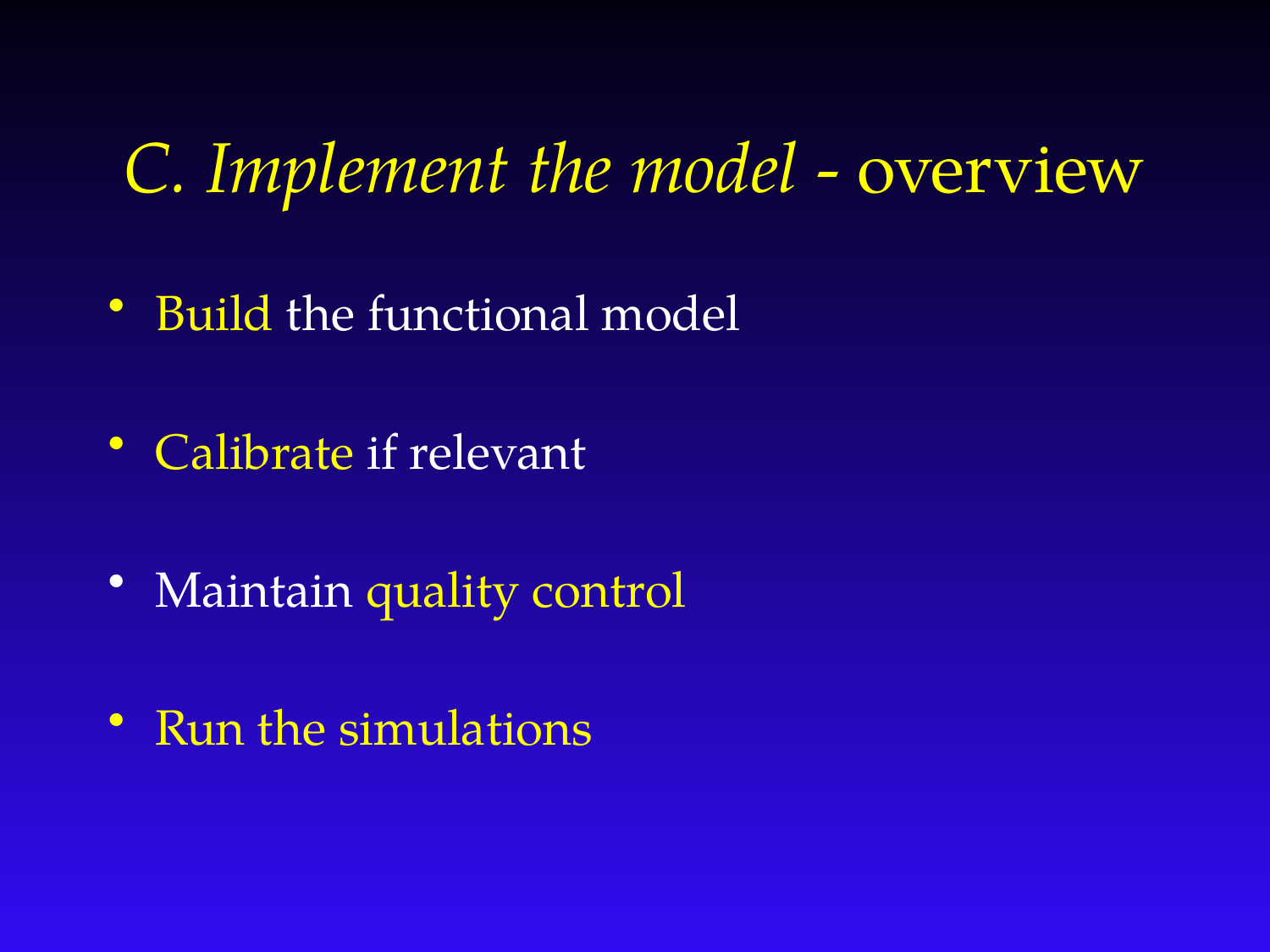

# C. Implement the model - overview
Build the functional model

Calibrate if relevant

Maintain quality control

Run the simulations